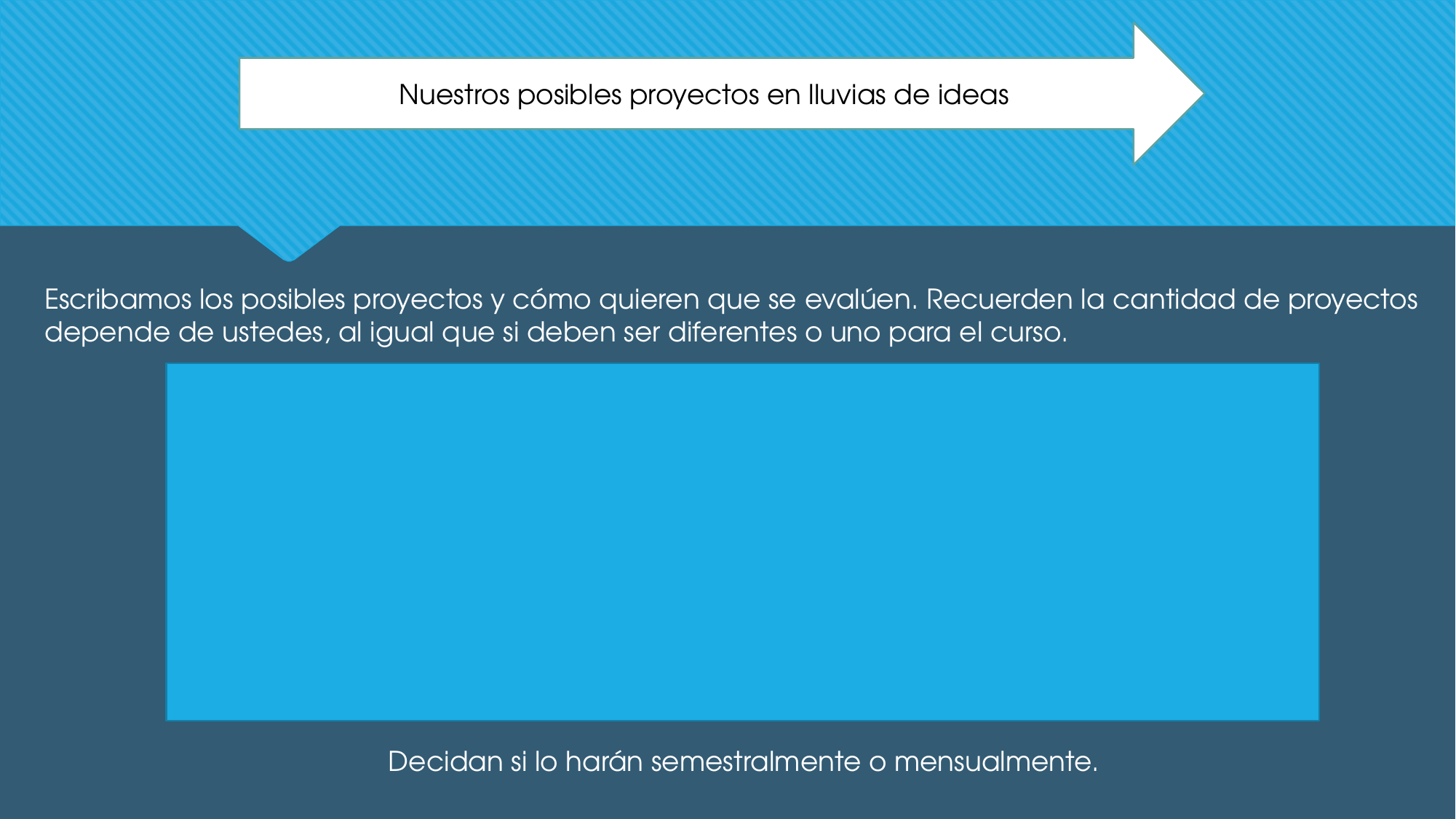

Nuestros posibles proyectos en lluvias de ideas
Escribamos los posibles proyectos y cómo quieren que se evalúen. Recuerden la cantidad de proyectos depende de ustedes, al igual que si deben ser diferentes o uno para el curso.

Decidan si lo harán semestralmente o mensualmente.